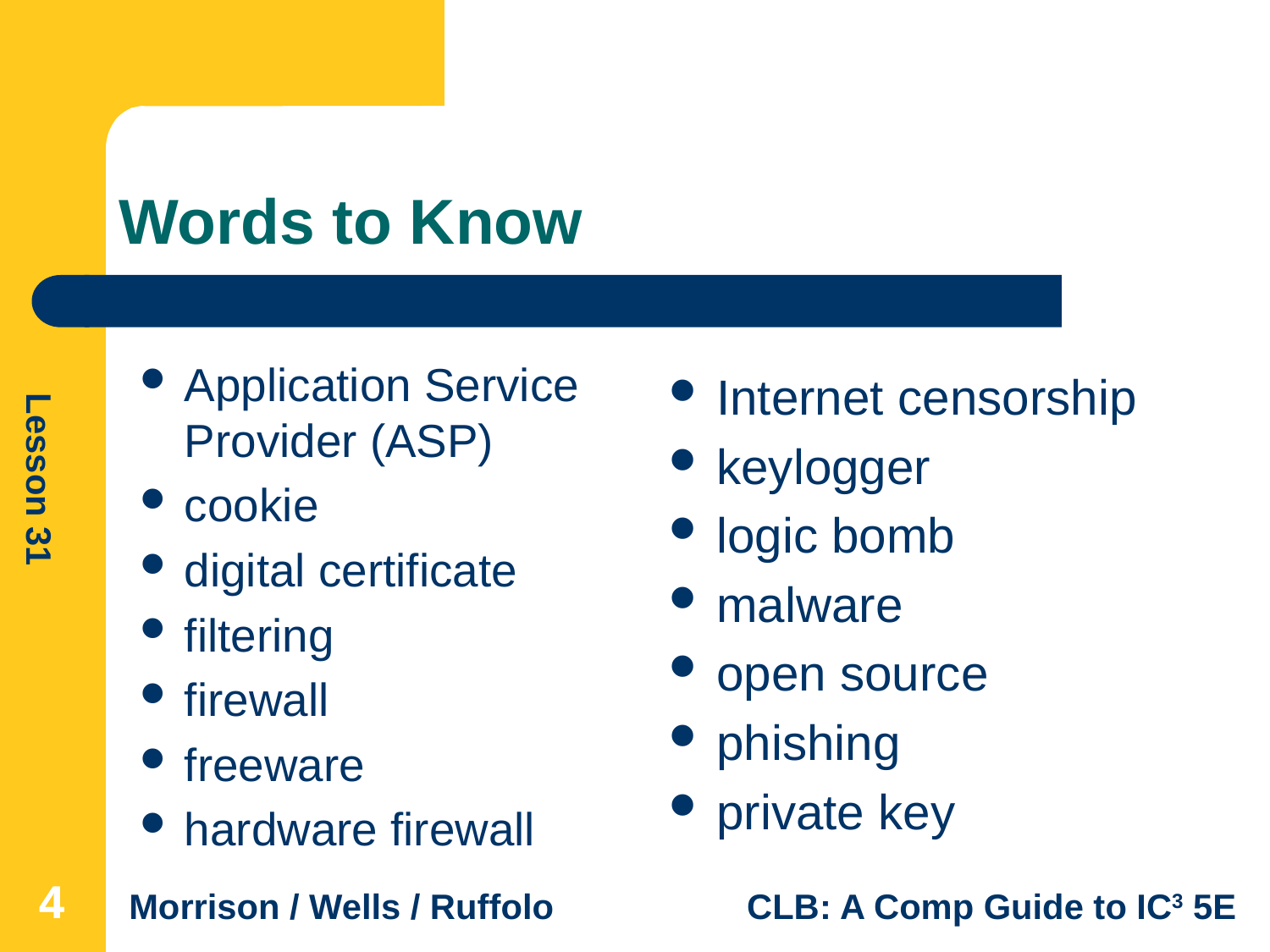

# Words to Know
Application Service Provider (ASP)
cookie
digital certificate
filtering
firewall
freeware
hardware firewall
Internet censorship
keylogger
logic bomb
malware
open source
phishing
private key
4
4
4